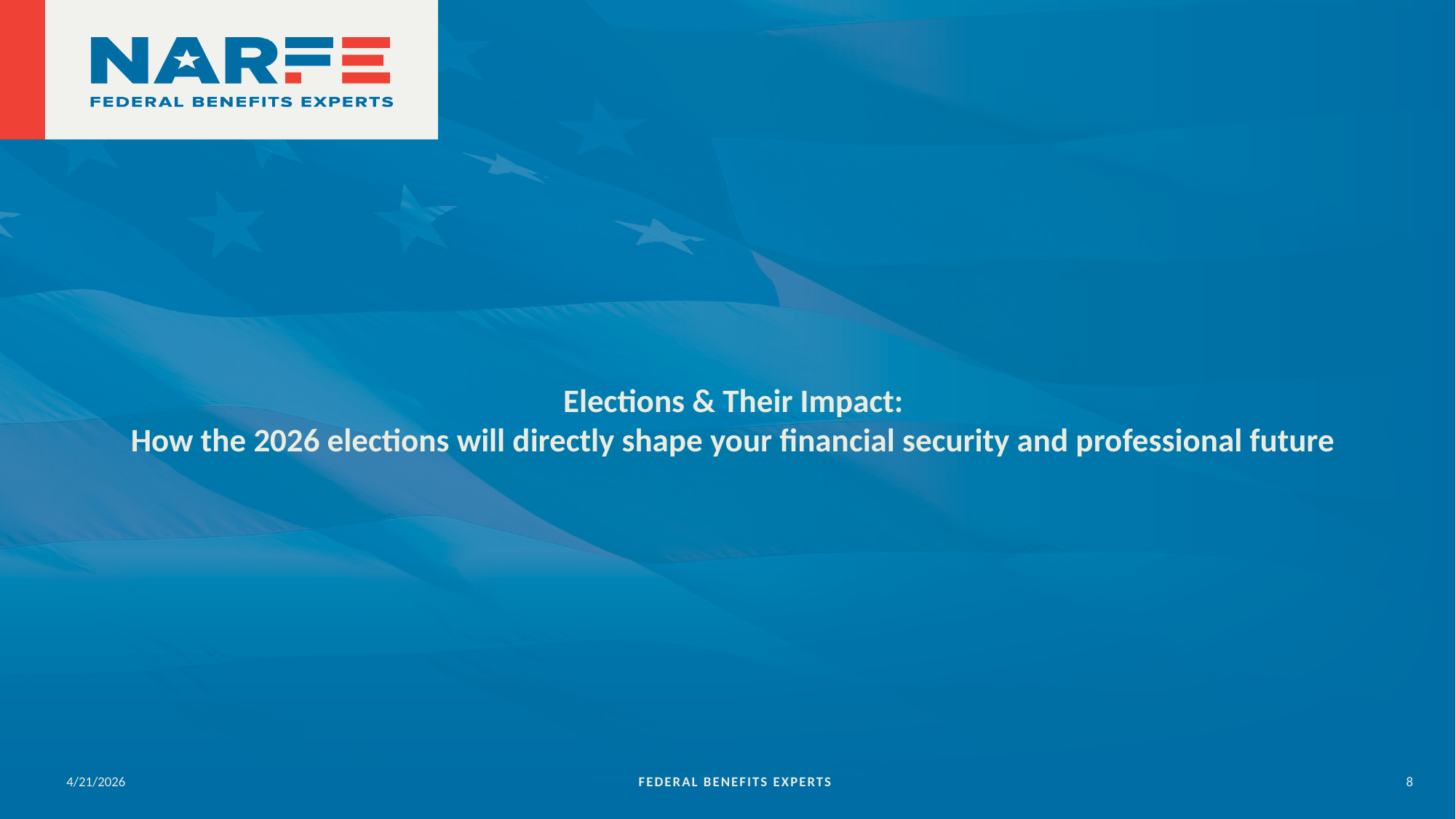

# Elections & Their Impact: How the 2026 elections will directly shape your financial security and professional future
4/21/2026
FEDERAL BENEFITS EXPERTS
8